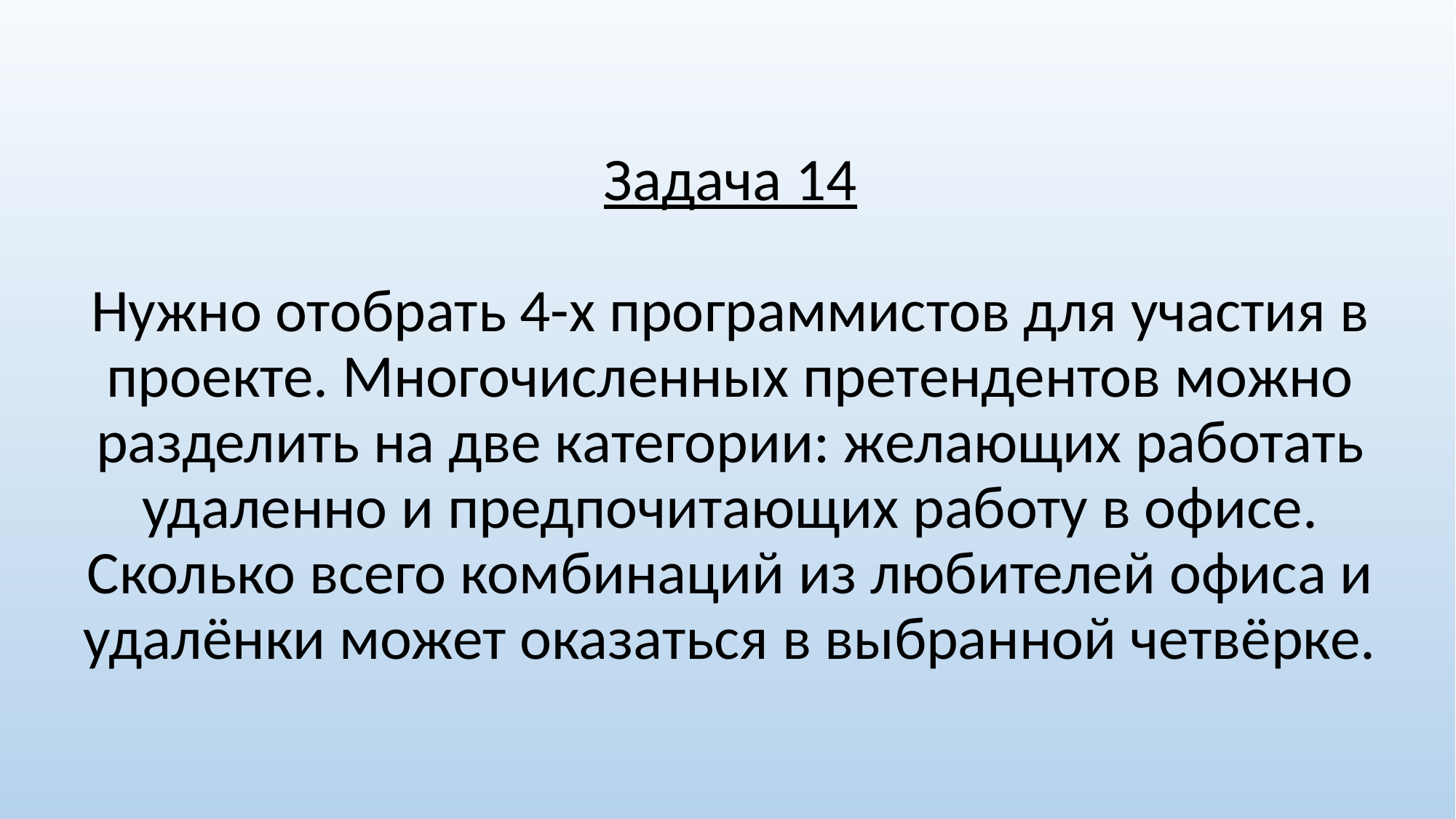

# Задача 14 Нужно отобрать 4-х программистов для участия в проекте. Многочисленных претендентов можно разделить на две категории: желающих работать удаленно и предпочитающих работу в офисе. Сколько всего комбинаций из любителей офиса и удалёнки может оказаться в выбранной четвёрке.